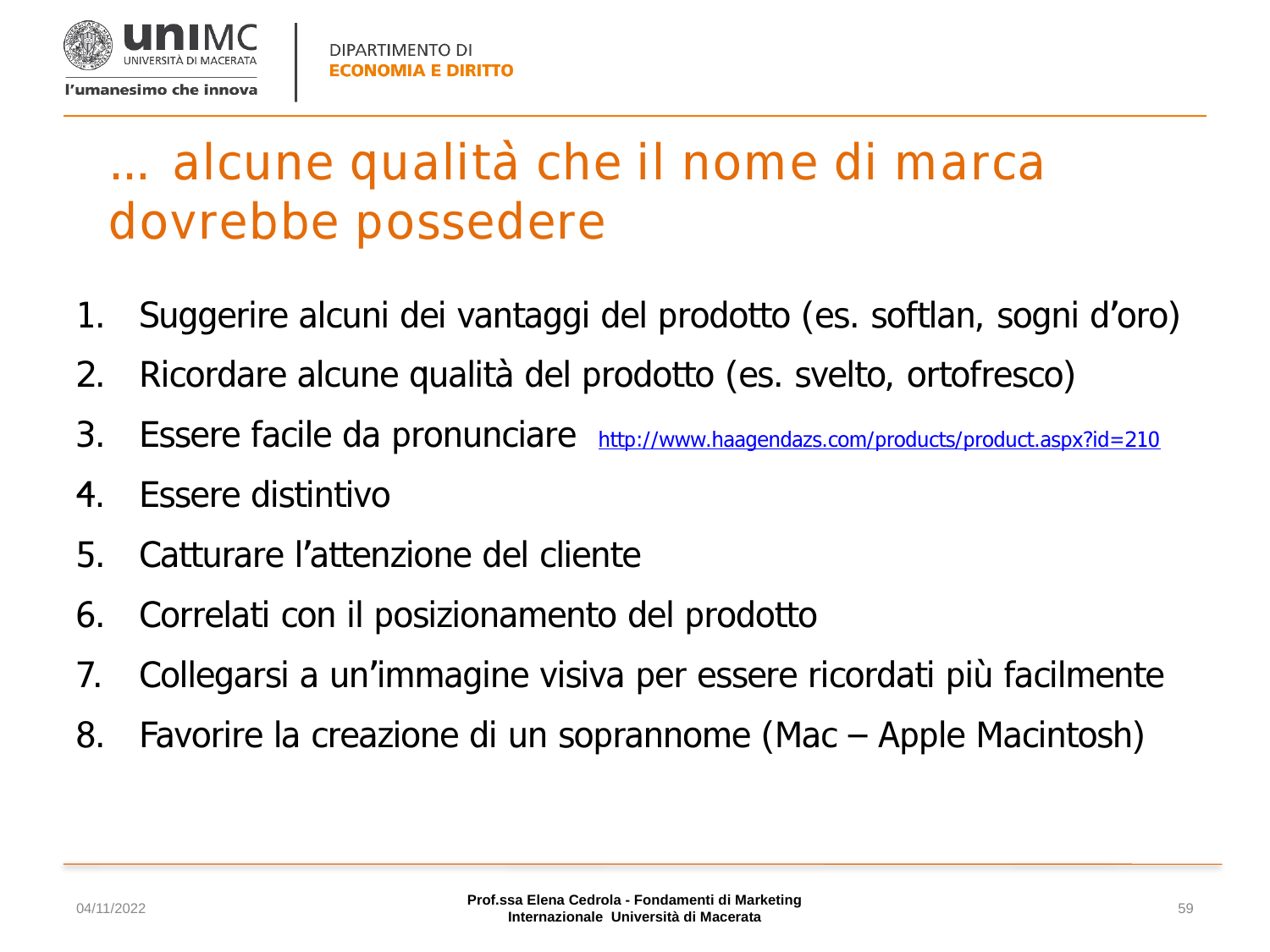

… alcune qualità che il nome di marca
dovrebbe possedere
Suggerire alcuni dei vantaggi del prodotto (es. softlan, sogni d’oro)
Ricordare alcune qualità del prodotto (es. svelto, ortofresco)
Essere facile da pronunciare  http://www.haagendazs.com/products/product.aspx?id=210
Essere distintivo
Catturare l’attenzione del cliente
Correlati con il posizionamento del prodotto
Collegarsi a un’immagine visiva per essere ricordati più facilmente
Favorire la creazione di un soprannome (Mac – Apple Macintosh)
04/11/2022
Prof.ssa Elena Cedrola - Fondamenti di Marketing Internazionale  Università di Macerata
59